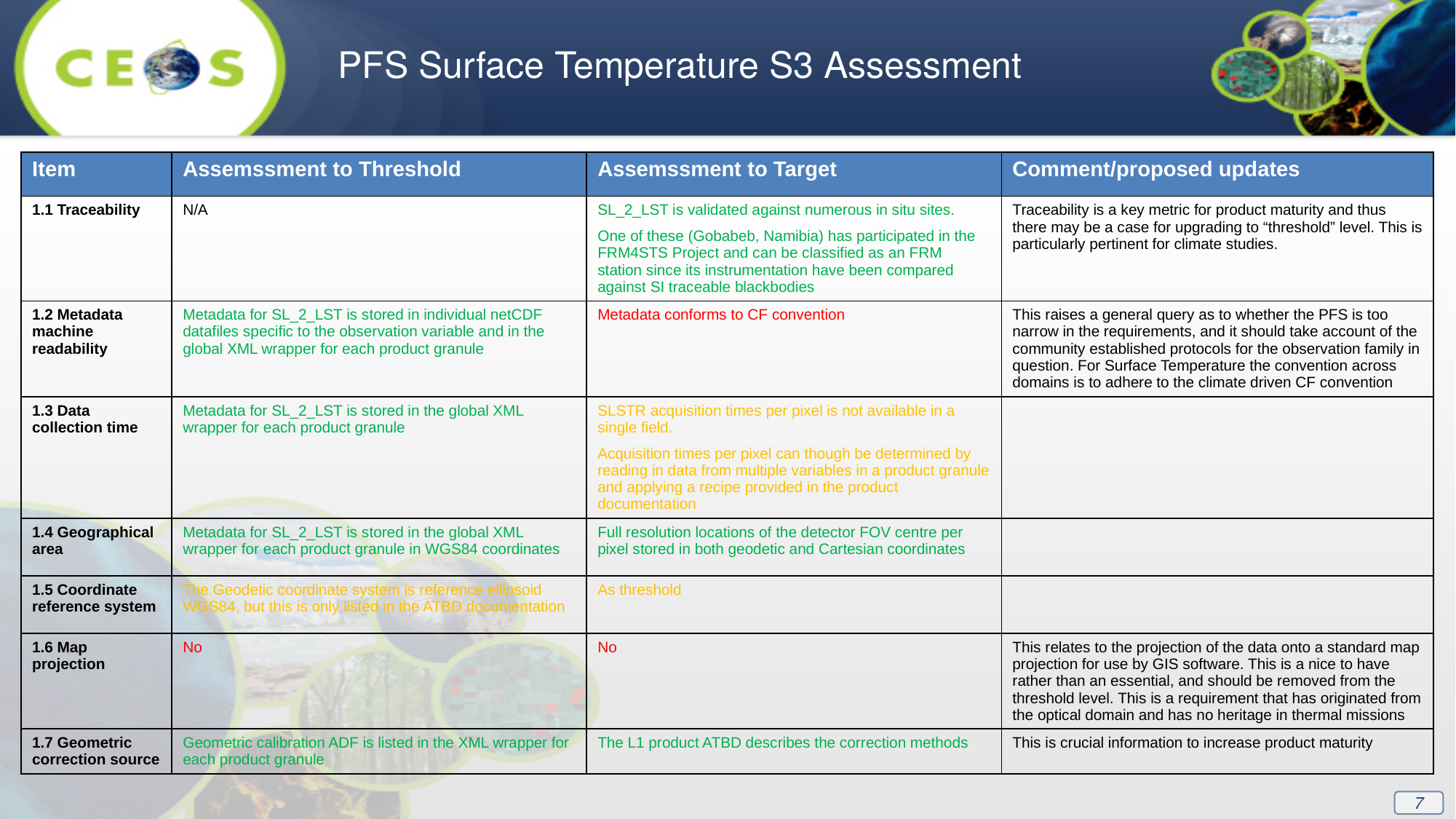

PFS Surface Temperature S3 Assessment
| Item | Assemssment to Threshold | Assemssment to Target | Comment/proposed updates |
| --- | --- | --- | --- |
| 1.1 Traceability | N/A | SL\_2\_LST is validated against numerous in situ sites. One of these (Gobabeb, Namibia) has participated in the FRM4STS Project and can be classified as an FRM station since its instrumentation have been compared against SI traceable blackbodies | Traceability is a key metric for product maturity and thus there may be a case for upgrading to “threshold” level. This is particularly pertinent for climate studies. |
| 1.2 Metadata machine readability | Metadata for SL\_2\_LST is stored in individual netCDF datafiles specific to the observation variable and in the global XML wrapper for each product granule | Metadata conforms to CF convention | This raises a general query as to whether the PFS is too narrow in the requirements, and it should take account of the community established protocols for the observation family in question. For Surface Temperature the convention across domains is to adhere to the climate driven CF convention |
| 1.3 Data collection time | Metadata for SL\_2\_LST is stored in the global XML wrapper for each product granule | SLSTR acquisition times per pixel is not available in a single field. Acquisition times per pixel can though be determined by reading in data from multiple variables in a product granule and applying a recipe provided in the product documentation |  |
| 1.4 Geographical area | Metadata for SL\_2\_LST is stored in the global XML wrapper for each product granule in WGS84 coordinates | Full resolution locations of the detector FOV centre per pixel stored in both geodetic and Cartesian coordinates |  |
| 1.5 Coordinate reference system | The Geodetic coordinate system is reference ellipsoid WGS84, but this is only listed in the ATBD documentation | As threshold |  |
| 1.6 Map projection | No | No | This relates to the projection of the data onto a standard map projection for use by GIS software. This is a nice to have rather than an essential, and should be removed from the threshold level. This is a requirement that has originated from the optical domain and has no heritage in thermal missions |
| 1.7 Geometric correction source | Geometric calibration ADF is listed in the XML wrapper for each product granule | The L1 product ATBD describes the correction methods | This is crucial information to increase product maturity |
7